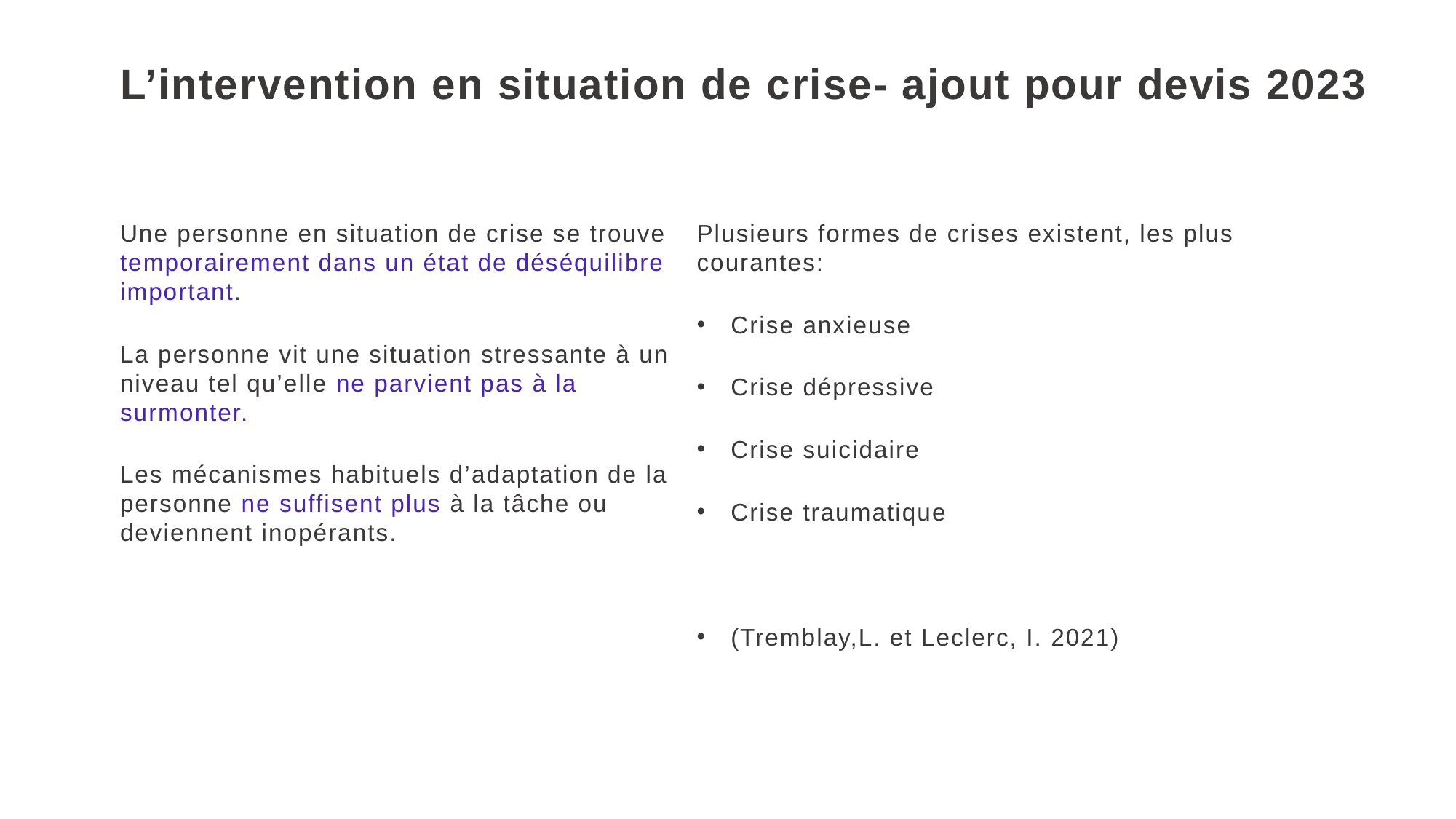

# L’intervention en situation de crise- ajout pour devis 2023
Une personne en situation de crise se trouve temporairement dans un état de déséquilibre important.
La personne vit une situation stressante à un niveau tel qu’elle ne parvient pas à la surmonter.
Les mécanismes habituels d’adaptation de la personne ne suffisent plus à la tâche ou deviennent inopérants.

Plusieurs formes de crises existent, les plus     courantes:
Crise anxieuse
Crise dépressive
Crise suicidaire
Crise traumatique

(Tremblay,L. et Leclerc, I. 2021)

9